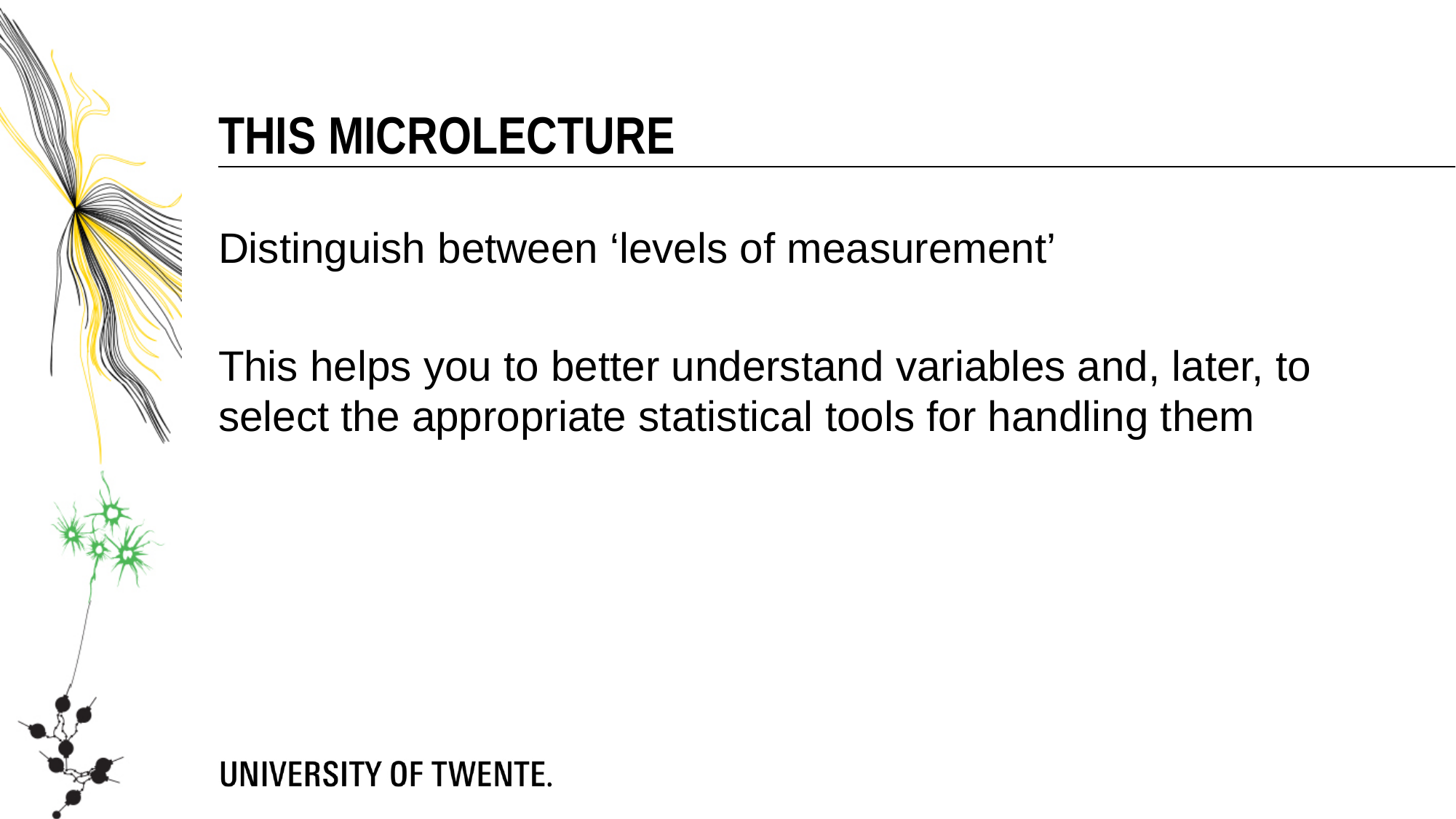

This microlecture
Distinguish between ‘levels of measurement’

This helps you to better understand variables and, later, to select the appropriate statistical tools for handling them